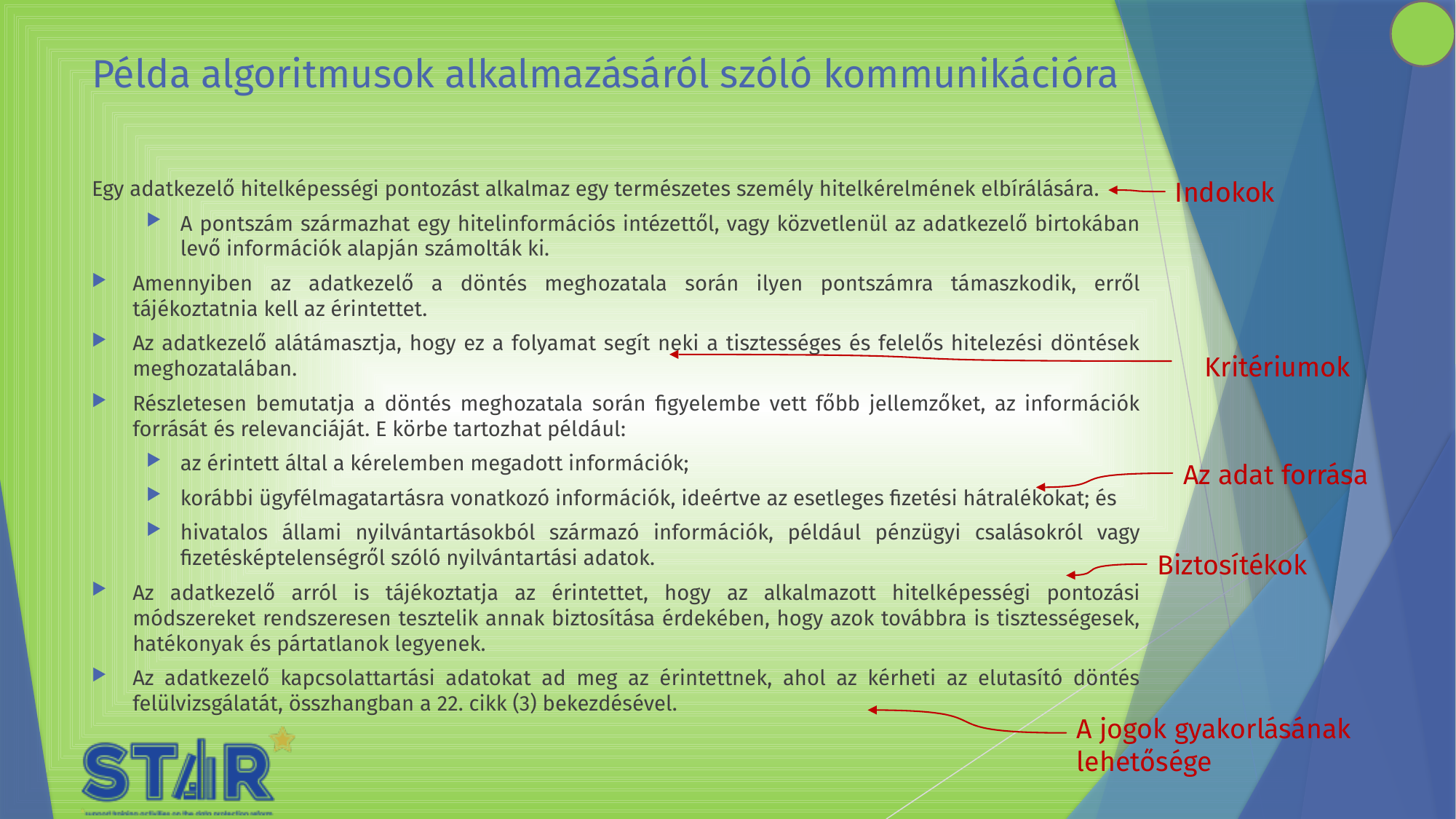

# Példa algoritmusok alkalmazásáról szóló kommunikációra
Egy adatkezelő hitelképességi pontozást alkalmaz egy természetes személy hitelkérelmének elbírálására.
A pontszám származhat egy hitelinformációs intézettől, vagy közvetlenül az adatkezelő birtokában levő információk alapján számolták ki.
Amennyiben az adatkezelő a döntés meghozatala során ilyen pontszámra támaszkodik, erről tájékoztatnia kell az érintettet.
Az adatkezelő alátámasztja, hogy ez a folyamat segít neki a tisztességes és felelős hitelezési döntések meghozatalában.
Részletesen bemutatja a döntés meghozatala során figyelembe vett főbb jellemzőket, az információk forrását és relevanciáját. E körbe tartozhat például:
az érintett által a kérelemben megadott információk;
korábbi ügyfélmagatartásra vonatkozó információk, ideértve az esetleges fizetési hátralékokat; és
hivatalos állami nyilvántartásokból származó információk, például pénzügyi csalásokról vagy fizetésképtelenségről szóló nyilvántartási adatok.
Az adatkezelő arról is tájékoztatja az érintettet, hogy az alkalmazott hitelképességi pontozási módszereket rendszeresen tesztelik annak biztosítása érdekében, hogy azok továbbra is tisztességesek, hatékonyak és pártatlanok legyenek.
Az adatkezelő kapcsolattartási adatokat ad meg az érintettnek, ahol az kérheti az elutasító döntés felülvizsgálatát, összhangban a 22. cikk (3) bekezdésével.
Indokok
Kritériumok
Az adat forrása
Biztosítékok
A jogok gyakorlásának lehetősége